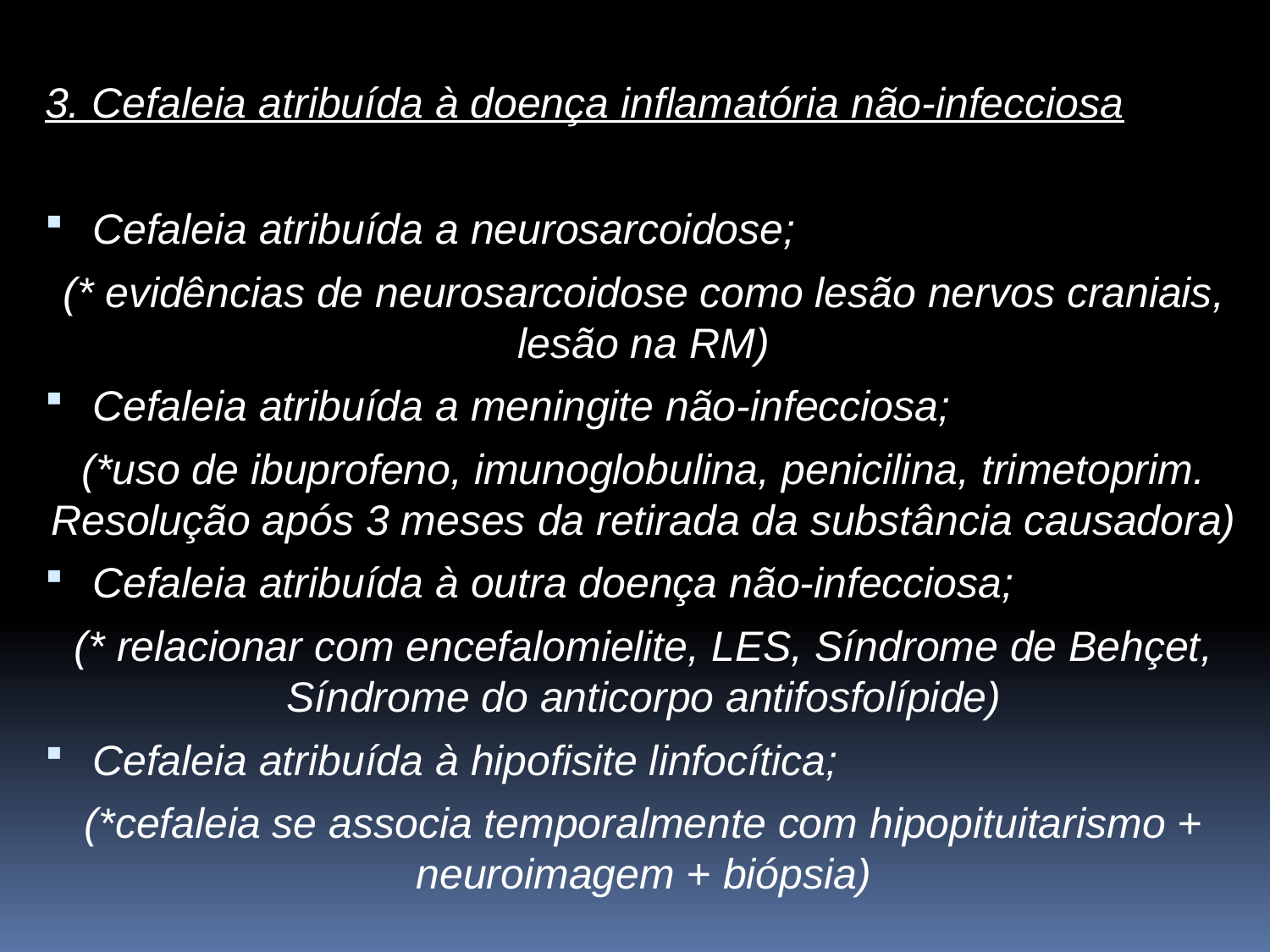

3. Cefaleia atribuída à doença inflamatória não-infecciosa

Cefaleia atribuída a neurosarcoidose;
(* evidências de neurosarcoidose como lesão nervos craniais, lesão na RM)
Cefaleia atribuída a meningite não-infecciosa;
(*uso de ibuprofeno, imunoglobulina, penicilina, trimetoprim. Resolução após 3 meses da retirada da substância causadora)
Cefaleia atribuída à outra doença não-infecciosa;
(* relacionar com encefalomielite, LES, Síndrome de Behçet, Síndrome do anticorpo antifosfolípide)
Cefaleia atribuída à hipofisite linfocítica;
(*cefaleia se associa temporalmente com hipopituitarismo + neuroimagem + biópsia)